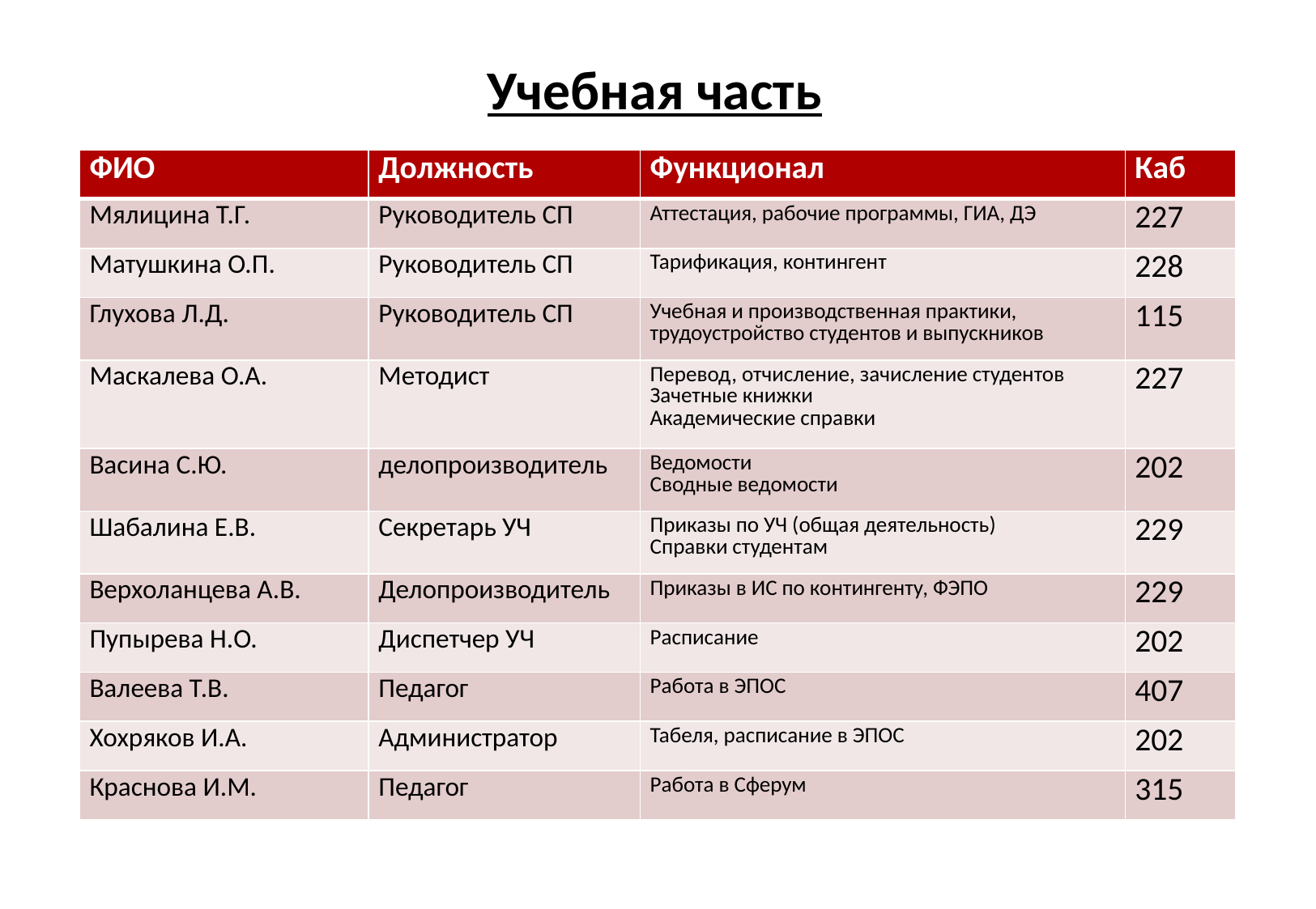

Учебная часть
| ФИО | Должность | Функционал | Каб |
| --- | --- | --- | --- |
| Мялицина Т.Г. | Руководитель СП | Аттестация, рабочие программы, ГИА, ДЭ | 227 |
| Матушкина О.П. | Руководитель СП | Тарификация, контингент | 228 |
| Глухова Л.Д. | Руководитель СП | Учебная и производственная практики, трудоустройство студентов и выпускников | 115 |
| Маскалева О.А. | Методист | Перевод, отчисление, зачисление студентов Зачетные книжки Академические справки | 227 |
| Васина С.Ю. | делопроизводитель | Ведомости Сводные ведомости | 202 |
| Шабалина Е.В. | Секретарь УЧ | Приказы по УЧ (общая деятельность) Справки студентам | 229 |
| Верхоланцева А.В. | Делопроизводитель | Приказы в ИС по контингенту, ФЭПО | 229 |
| Пупырева Н.О. | Диспетчер УЧ | Расписание | 202 |
| Валеева Т.В. | Педагог | Работа в ЭПОС | 407 |
| Хохряков И.А. | Администратор | Табеля, расписание в ЭПОС | 202 |
| Краснова И.М. | Педагог | Работа в Сферум | 315 |